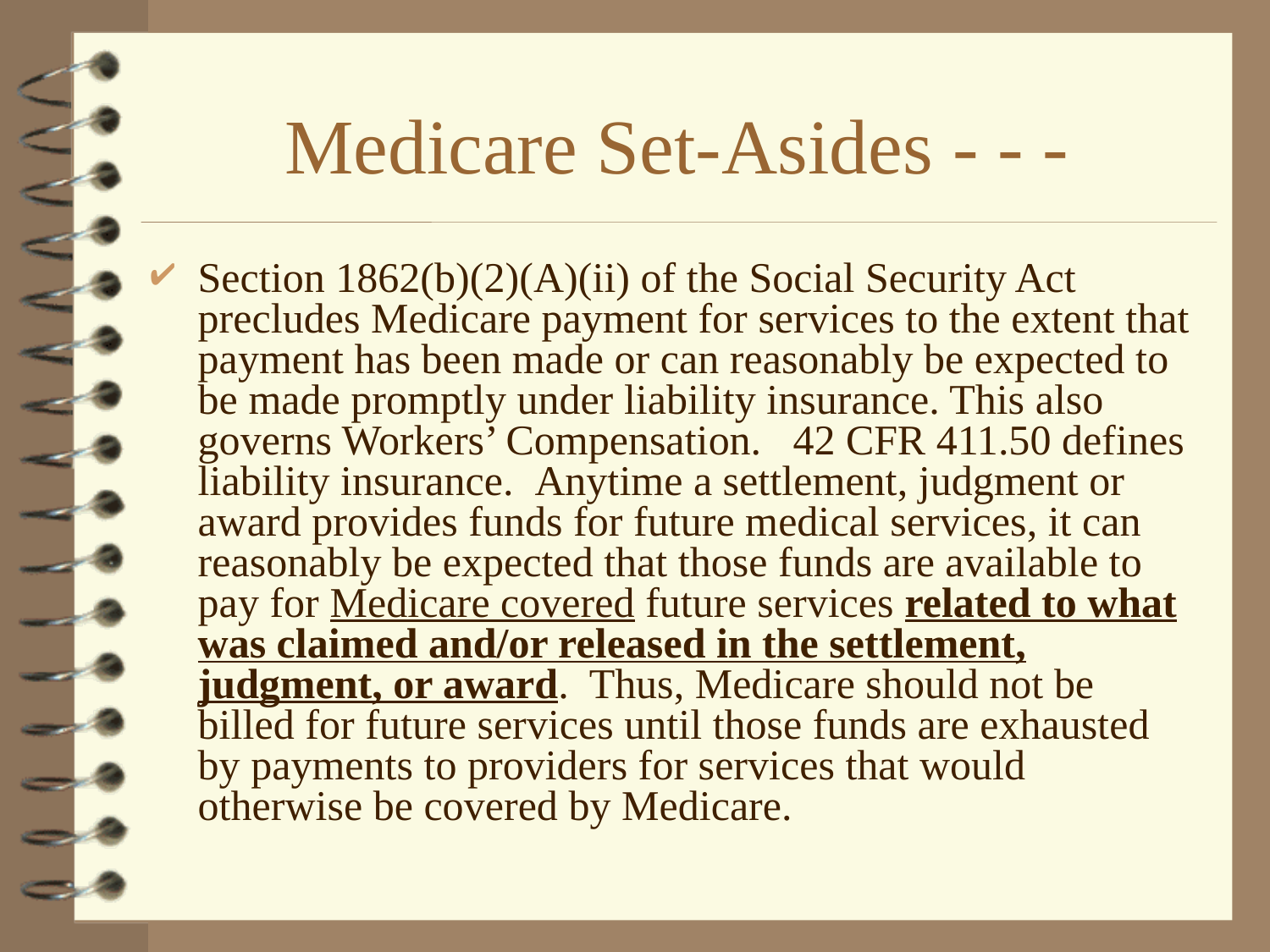

# Medicare Set-Asides - - -
Section 1862(b)(2)(A)(ii) of the Social Security Act precludes Medicare payment for services to the extent that payment has been made or can reasonably be expected to be made promptly under liability insurance. This also governs Workers’ Compensation.   42 CFR 411.50 defines liability insurance.  Anytime a settlement, judgment or award provides funds for future medical services, it can reasonably be expected that those funds are available to pay for Medicare covered future services related to what was claimed and/or released in the settlement, judgment, or award.  Thus, Medicare should not be billed for future services until those funds are exhausted by payments to providers for services that would otherwise be covered by Medicare.